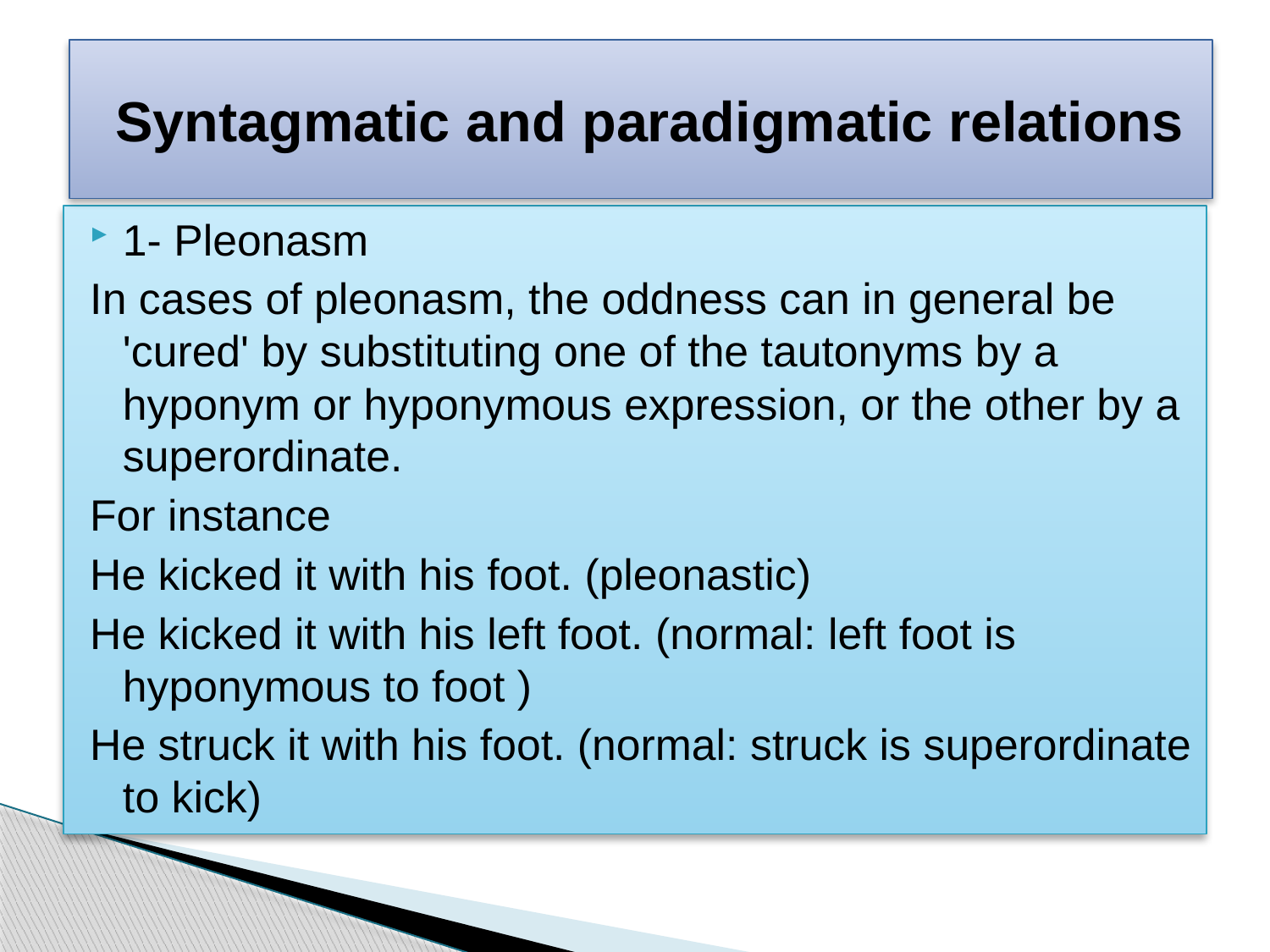

# Syntagmatic and paradigmatic relations
1- Pleonasm
In cases of pleonasm, the oddness can in general be 'cured' by substituting one of the tautonyms by a hyponym or hyponymous expression, or the other by a superordinate.
For instance
He kicked it with his foot. (pleonastic)
He kicked it with his left foot. (normal: left foot is hyponymous to foot )
He struck it with his foot. (normal: struck is superordinate to kick)